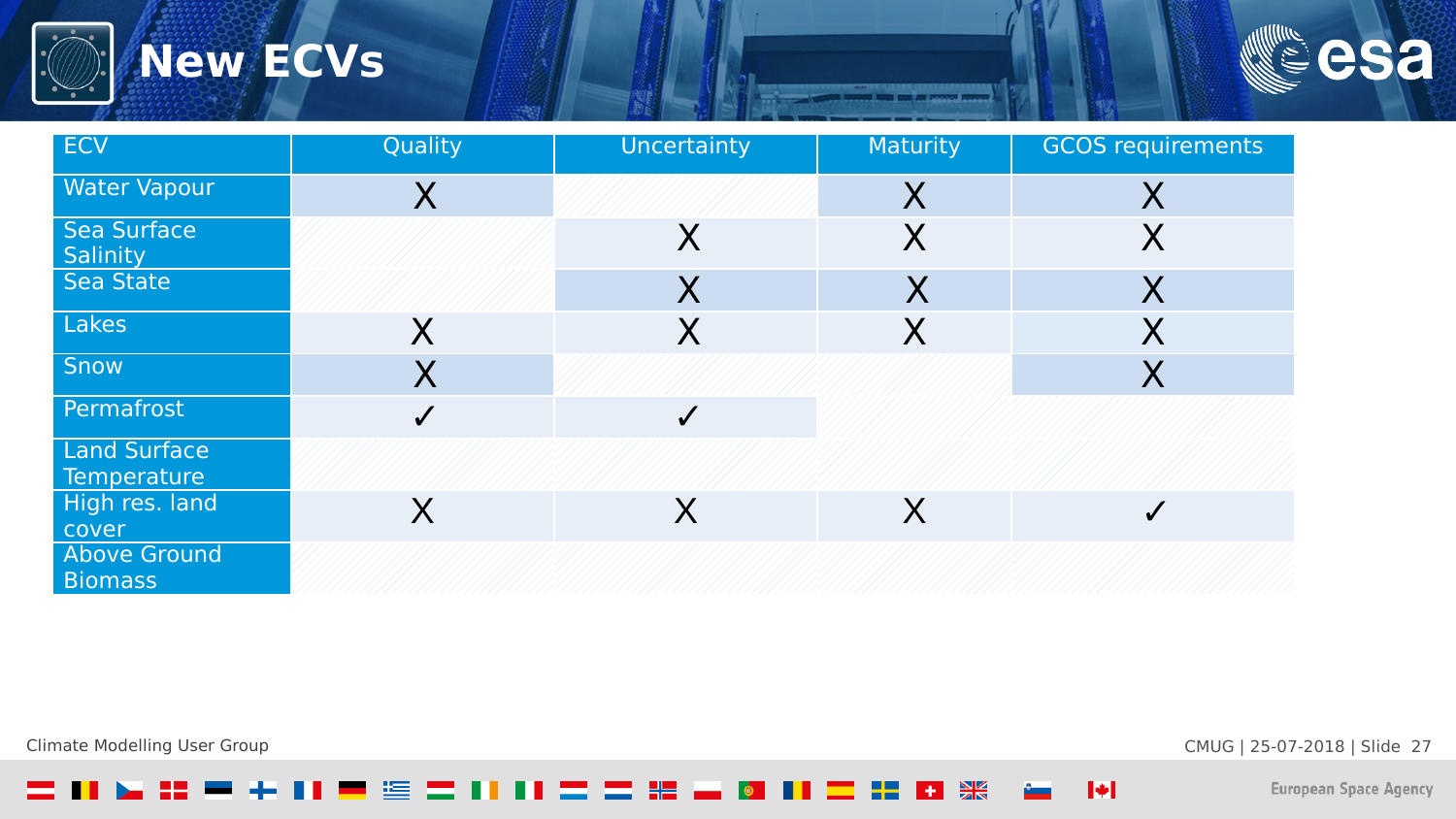

# New ECVs
| ECV | Quality | Uncertainty | Maturity | GCOS requirements |
| --- | --- | --- | --- | --- |
| Water Vapour | X |  | X | X |
| Sea Surface Salinity |  | X | X | X |
| Sea State |  | X | X | X |
| Lakes | X | X | X | X |
| Snow | X |  |  | X |
| Permafrost | ✓ | ✓ |  |  |
| Land Surface Temperature |  |  |  |  |
| High res. land cover | X | X | X | ✓ |
| Above Ground Biomass |  |  |  |  |